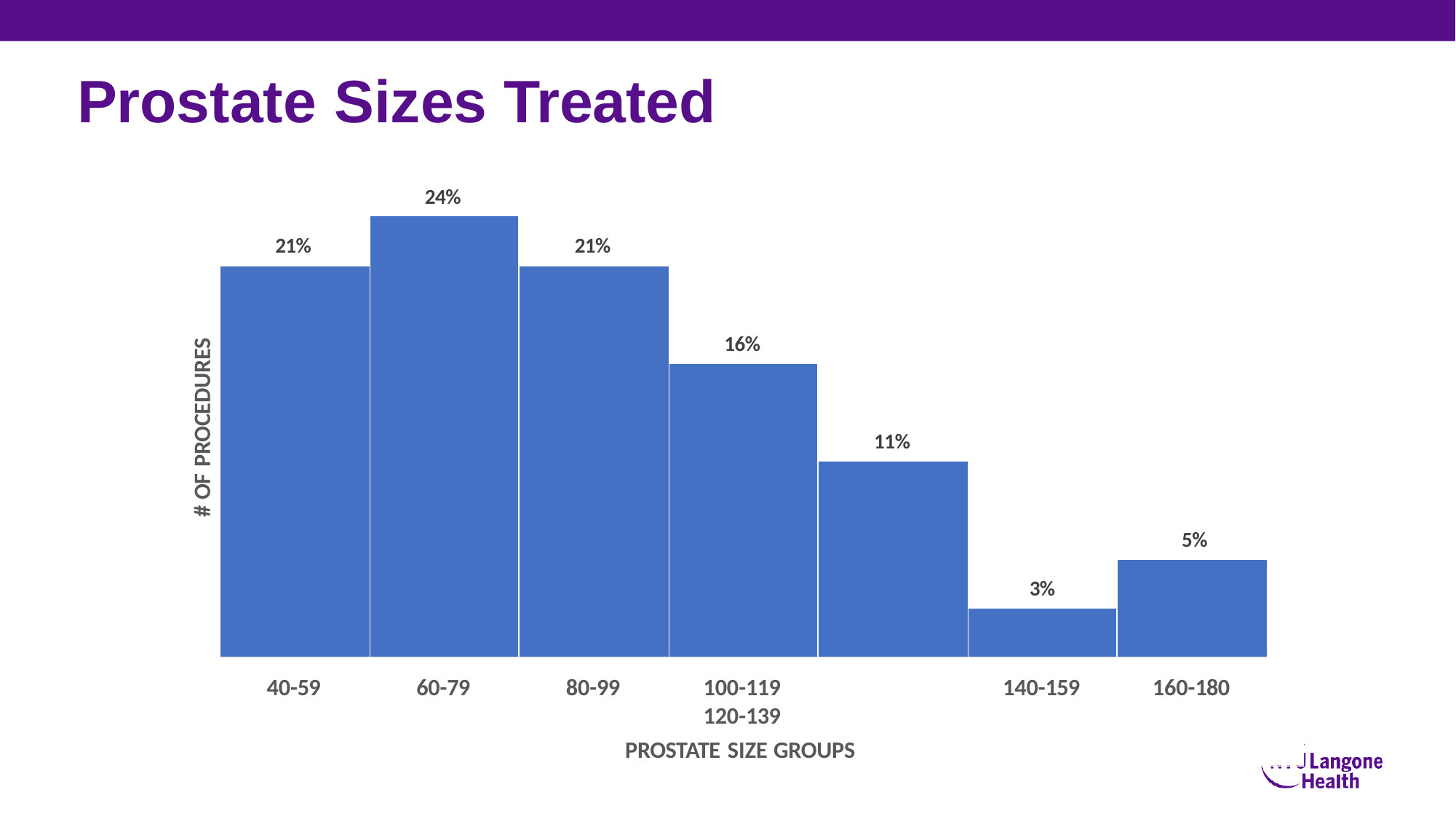

# Prostate Sizes Treated

24%
21%
21%
16%
# OF PROCEDURES
11%
5%
3%
100-119	120-139
PROSTATE SIZE GROUPS
40-59
60-79
80-99
140-159
160-180